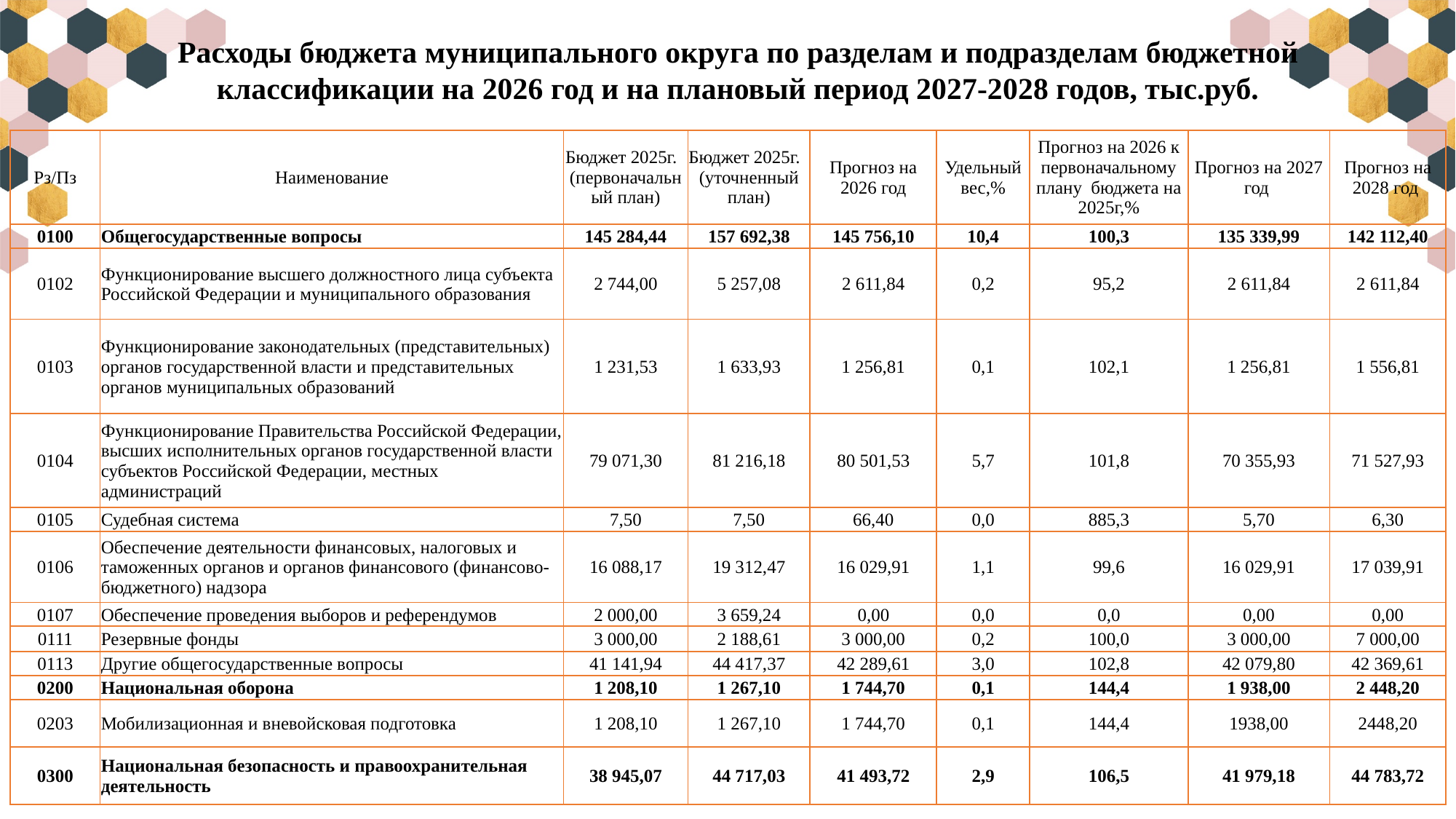

Расходы бюджета муниципального округа по разделам и подразделам бюджетной классификации на 2026 год и на плановый период 2027-2028 годов, тыс.руб.
| Pз/Пз | Наименование | Бюджет 2025г. (первоначальный план) | Бюджет 2025г. (уточненный план) | Прогноз на 2026 год | Удельный вес,% | Прогноз на 2026 к первоначальному плану бюджета на 2025г,% | Прогноз на 2027 год | Прогноз на 2028 год |
| --- | --- | --- | --- | --- | --- | --- | --- | --- |
| 0100 | Общегосударственные вопросы | 145 284,44 | 157 692,38 | 145 756,10 | 10,4 | 100,3 | 135 339,99 | 142 112,40 |
| 0102 | Функционирование высшего должностного лица субъекта Российской Федерации и муниципального образования | 2 744,00 | 5 257,08 | 2 611,84 | 0,2 | 95,2 | 2 611,84 | 2 611,84 |
| 0103 | Функционирование законодательных (представительных) органов государственной власти и представительных органов муниципальных образований | 1 231,53 | 1 633,93 | 1 256,81 | 0,1 | 102,1 | 1 256,81 | 1 556,81 |
| 0104 | Функционирование Правительства Российской Федерации, высших исполнительных органов государственной власти субъектов Российской Федерации, местных администраций | 79 071,30 | 81 216,18 | 80 501,53 | 5,7 | 101,8 | 70 355,93 | 71 527,93 |
| 0105 | Судебная система | 7,50 | 7,50 | 66,40 | 0,0 | 885,3 | 5,70 | 6,30 |
| 0106 | Обеспечение деятельности финансовых, налоговых и таможенных органов и органов финансового (финансово-бюджетного) надзора | 16 088,17 | 19 312,47 | 16 029,91 | 1,1 | 99,6 | 16 029,91 | 17 039,91 |
| 0107 | Обеспечение проведения выборов и референдумов | 2 000,00 | 3 659,24 | 0,00 | 0,0 | 0,0 | 0,00 | 0,00 |
| 0111 | Резервные фонды | 3 000,00 | 2 188,61 | 3 000,00 | 0,2 | 100,0 | 3 000,00 | 7 000,00 |
| 0113 | Другие общегосударственные вопросы | 41 141,94 | 44 417,37 | 42 289,61 | 3,0 | 102,8 | 42 079,80 | 42 369,61 |
| 0200 | Национальная оборона | 1 208,10 | 1 267,10 | 1 744,70 | 0,1 | 144,4 | 1 938,00 | 2 448,20 |
| 0203 | Мобилизационная и вневойсковая подготовка | 1 208,10 | 1 267,10 | 1 744,70 | 0,1 | 144,4 | 1938,00 | 2448,20 |
| 0300 | Национальная безопасность и правоохранительная деятельность | 38 945,07 | 44 717,03 | 41 493,72 | 2,9 | 106,5 | 41 979,18 | 44 783,72 |